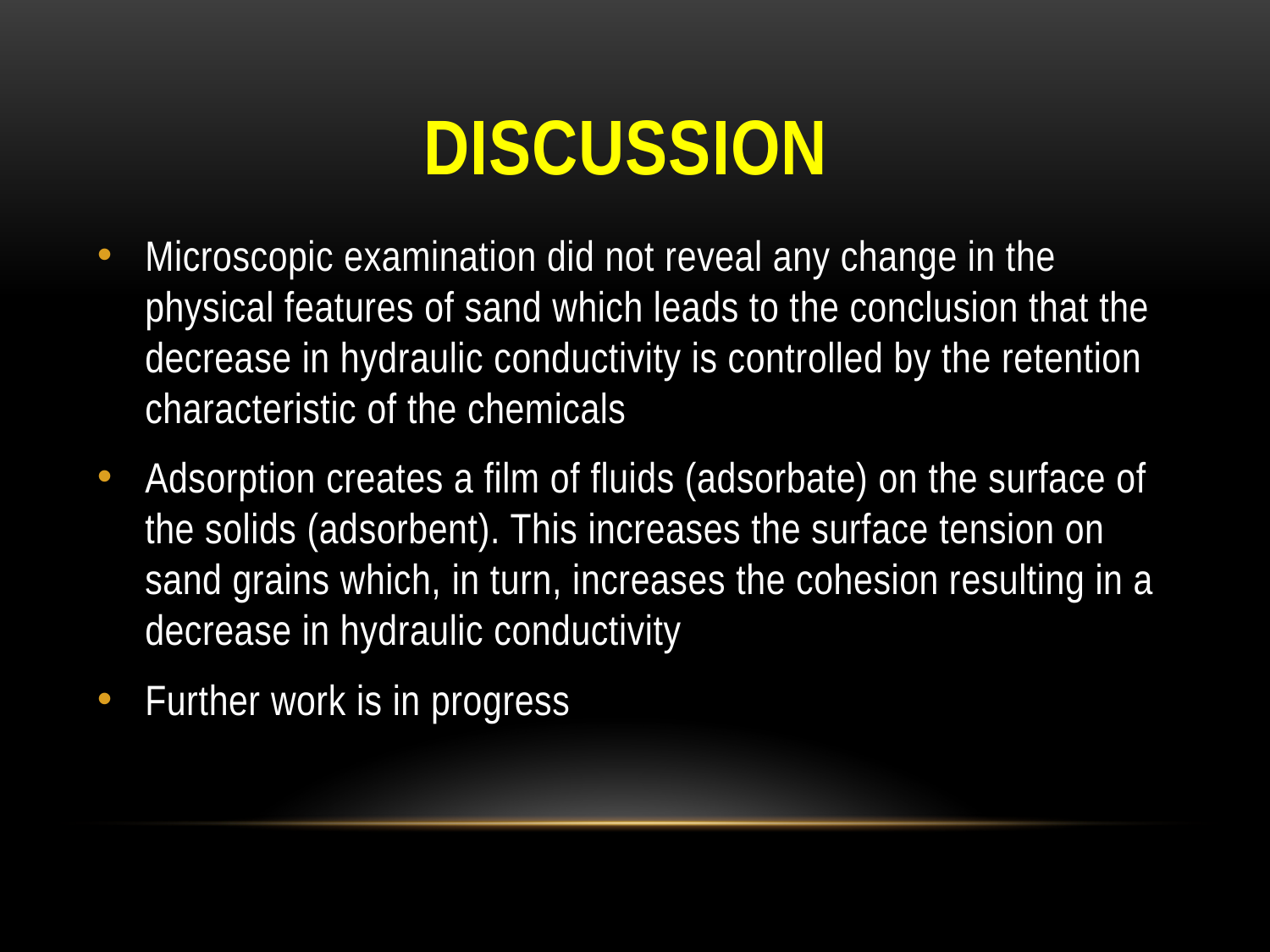

# Discussion
Microscopic examination did not reveal any change in the physical features of sand which leads to the conclusion that the decrease in hydraulic conductivity is controlled by the retention characteristic of the chemicals
Adsorption creates a film of fluids (adsorbate) on the surface of the solids (adsorbent). This increases the surface tension on sand grains which, in turn, increases the cohesion resulting in a decrease in hydraulic conductivity
Further work is in progress